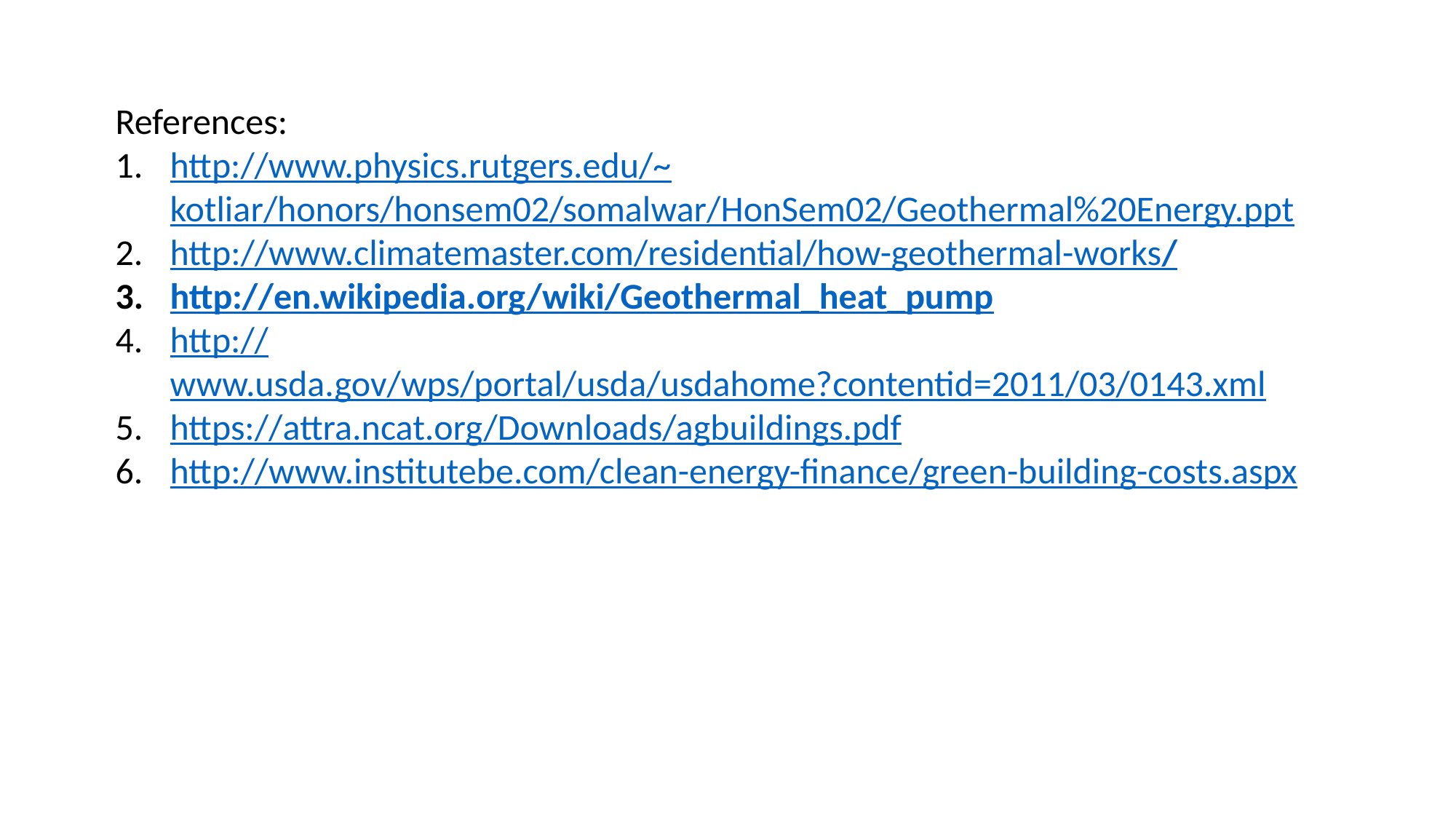

References:
http://www.physics.rutgers.edu/~kotliar/honors/honsem02/somalwar/HonSem02/Geothermal%20Energy.ppt
http://www.climatemaster.com/residential/how-geothermal-works/
http://en.wikipedia.org/wiki/Geothermal_heat_pump
http://www.usda.gov/wps/portal/usda/usdahome?contentid=2011/03/0143.xml
https://attra.ncat.org/Downloads/agbuildings.pdf
http://www.institutebe.com/clean-energy-finance/green-building-costs.aspx